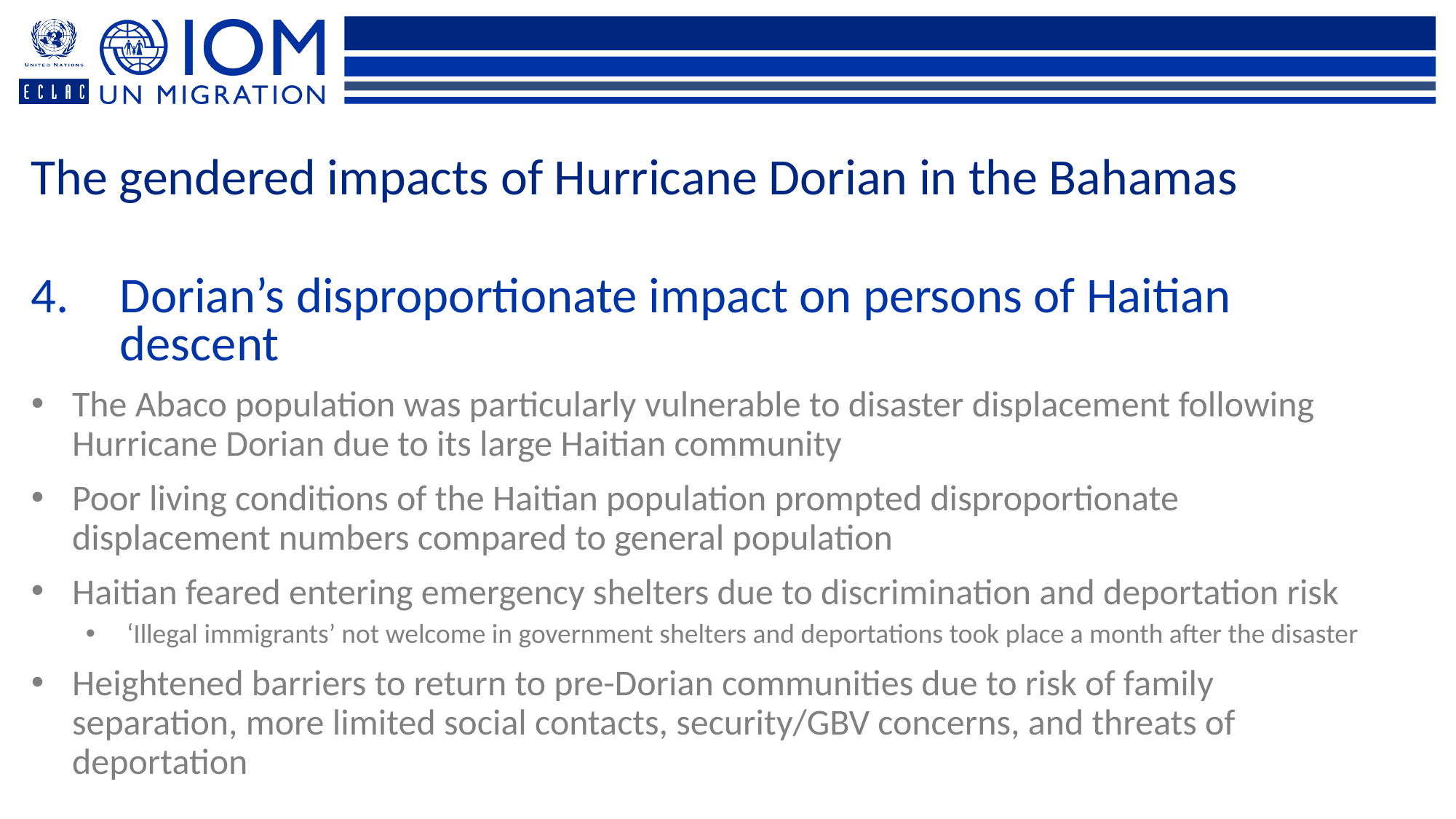

The gendered impacts of Hurricane Dorian in the Bahamas
Dorian’s disproportionate impact on persons of Haitian descent
The Abaco population was particularly vulnerable to disaster displacement following Hurricane Dorian due to its large Haitian community
Poor living conditions of the Haitian population prompted disproportionate displacement numbers compared to general population
Haitian feared entering emergency shelters due to discrimination and deportation risk
‘Illegal immigrants’ not welcome in government shelters and deportations took place a month after the disaster
Heightened barriers to return to pre-Dorian communities due to risk of family separation, more limited social contacts, security/GBV concerns, and threats of deportation